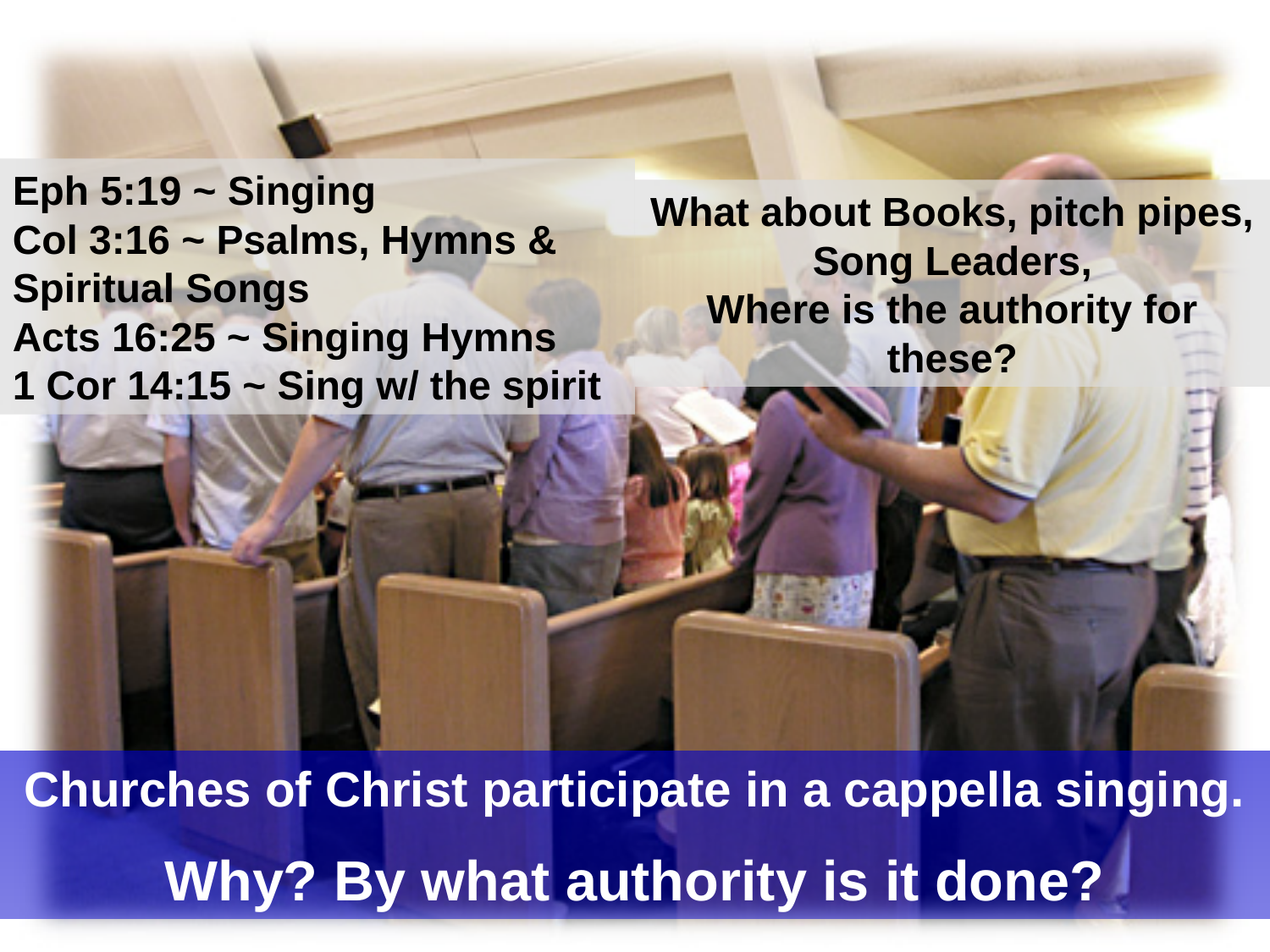

Eph 5:19 ~ Singing
Col 3:16 ~ Psalms, Hymns & Spiritual Songs
Acts 16:25 ~ Singing Hymns
1 Cor 14:15 ~ Sing w/ the spirit
What about Books, pitch pipes, Song Leaders,
Where is the authority for these?
Churches of Christ participate in a cappella singing.
Why? By what authority is it done?